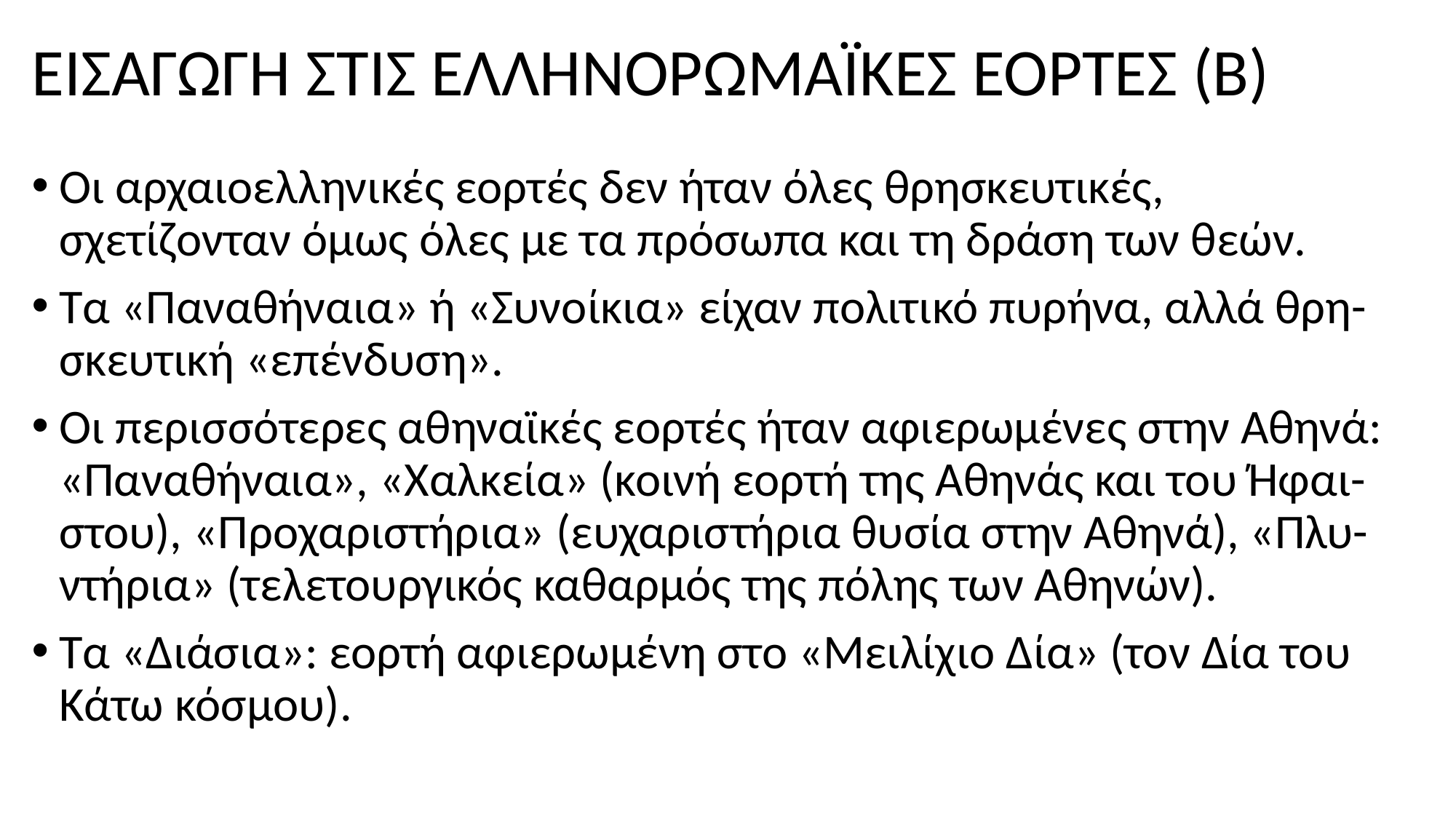

# ΕΙΣΑΓΩΓΗ ΣΤΙΣ ΕΛΛΗΝΟΡΩΜΑΪΚΕΣ ΕΟΡΤΕΣ (Β)
Οι αρχαιοελληνικές εορτές δεν ήταν όλες θρησκευτικές, σχετίζονταν όμως όλες με τα πρόσωπα και τη δράση των θεών.
Τα «Παναθήναια» ή «Συνοίκια» είχαν πολιτικό πυρήνα, αλλά θρη-σκευτική «επένδυση».
Οι περισσότερες αθηναϊκές εορτές ήταν αφιερωμένες στην Αθηνά: «Παναθήναια», «Χαλκεία» (κοινή εορτή της Αθηνάς και του Ήφαι-στου), «Προχαριστήρια» (ευχαριστήρια θυσία στην Αθηνά), «Πλυ-ντήρια» (τελετουργικός καθαρμός της πόλης των Αθηνών).
Τα «Διάσια»: εορτή αφιερωμένη στο «Μειλίχιο Δία» (τον Δία του Κάτω κόσμου).